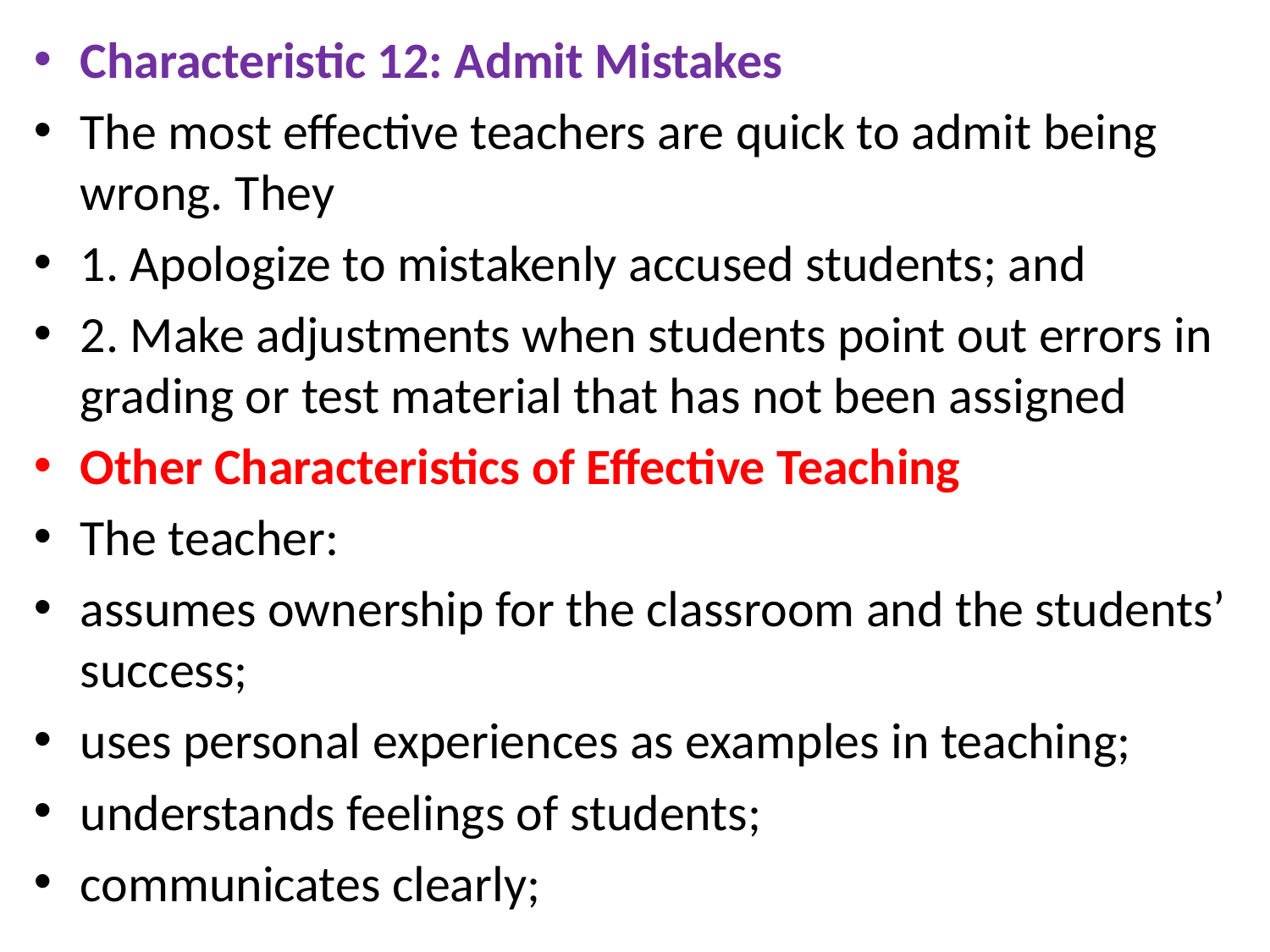

Characteristic 12: Admit Mistakes
The most effective teachers are quick to admit being wrong. They
1. Apologize to mistakenly accused students; and
2. Make adjustments when students point out errors in grading or test material that has not been assigned
Other Characteristics of Effective Teaching
The teacher:
assumes ownership for the classroom and the students’ success;
uses personal experiences as examples in teaching;
understands feelings of students;
communicates clearly;